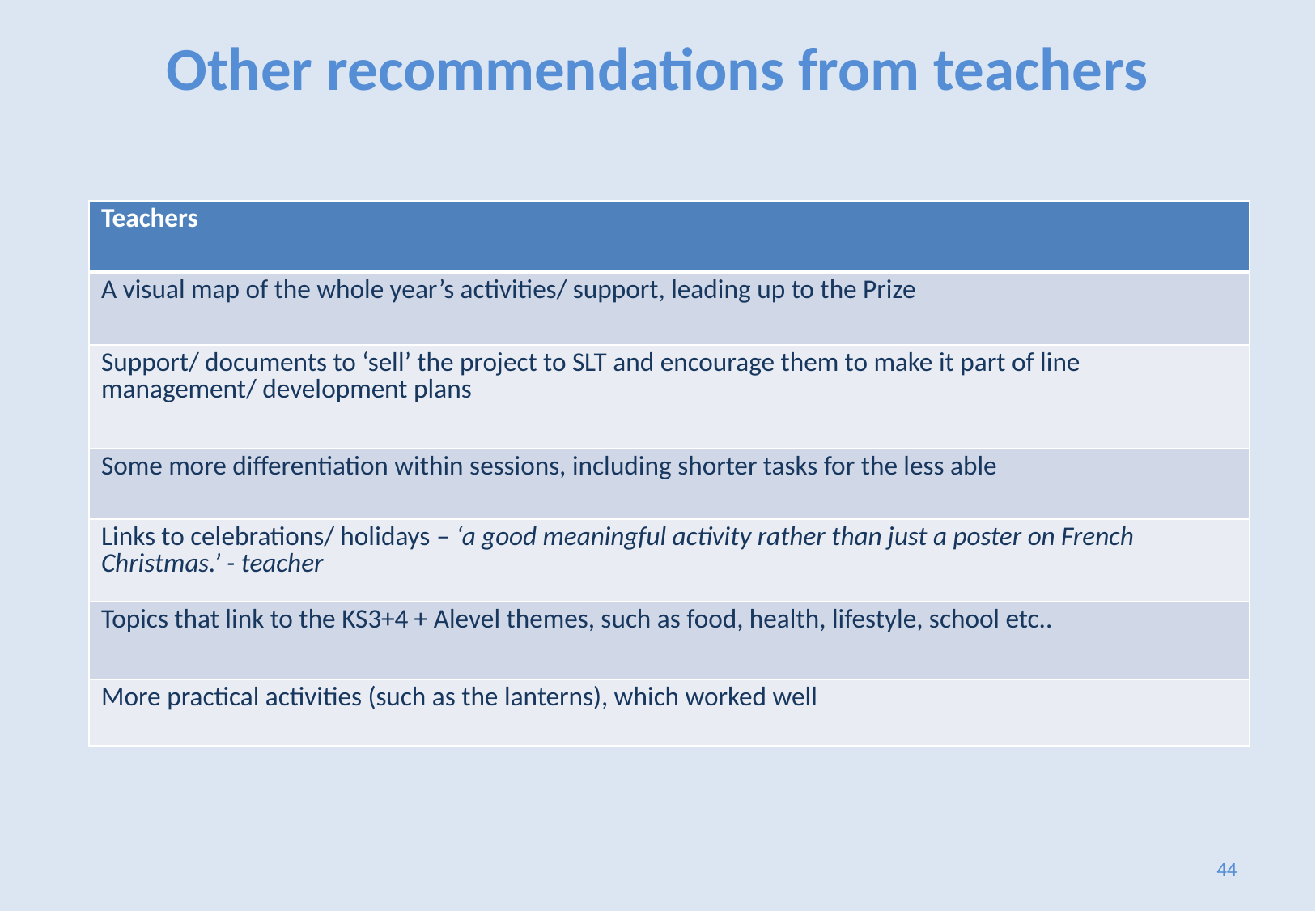

# Other recommendations from teachers
| Teachers |
| --- |
| A visual map of the whole year’s activities/ support, leading up to the Prize |
| Support/ documents to ‘sell’ the project to SLT and encourage them to make it part of line management/ development plans |
| Some more differentiation within sessions, including shorter tasks for the less able |
| Links to celebrations/ holidays – ‘a good meaningful activity rather than just a poster on French Christmas.’ - teacher |
| Topics that link to the KS3+4 + Alevel themes, such as food, health, lifestyle, school etc.. |
| More practical activities (such as the lanterns), which worked well |
44